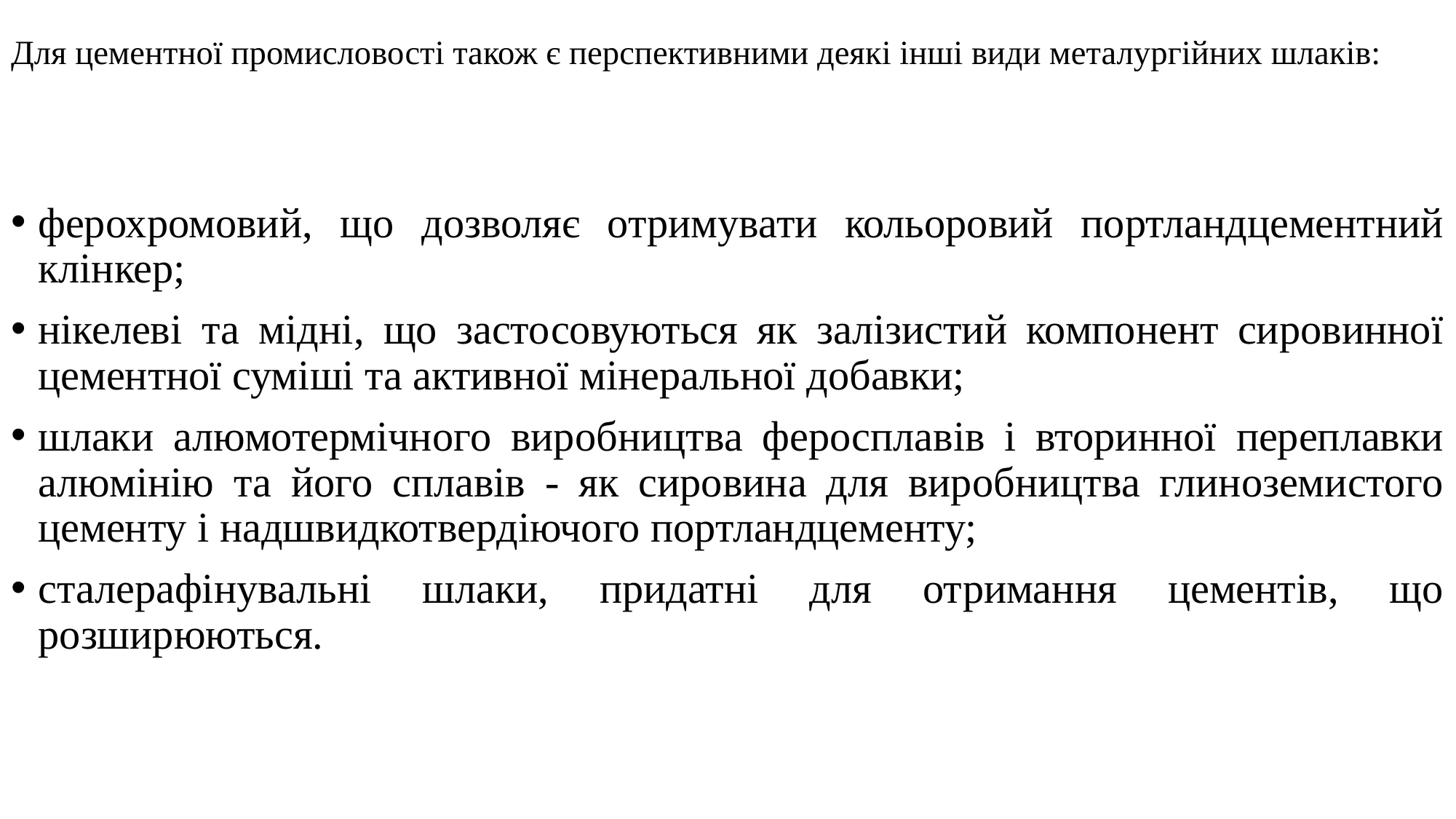

# Для цементної промисловості також є перспективними деякі інші види металургійних шлаків:

ферохромовий, що дозволяє отримувати кольоровий портландцементний клінкер;
нікелеві та мідні, що застосовуються як залізистий компонент сировинної цементної суміші та активної мінеральної добавки;
шлаки алюмотермічного виробництва феросплавів і вторинної переплавки алюмінію та його сплавів - як сировина для виробництва глиноземистого цементу і надшвидкотвердіючого портландцементу;
сталерафінувальні шлаки, придатні для отримання цементів, що розширюються.